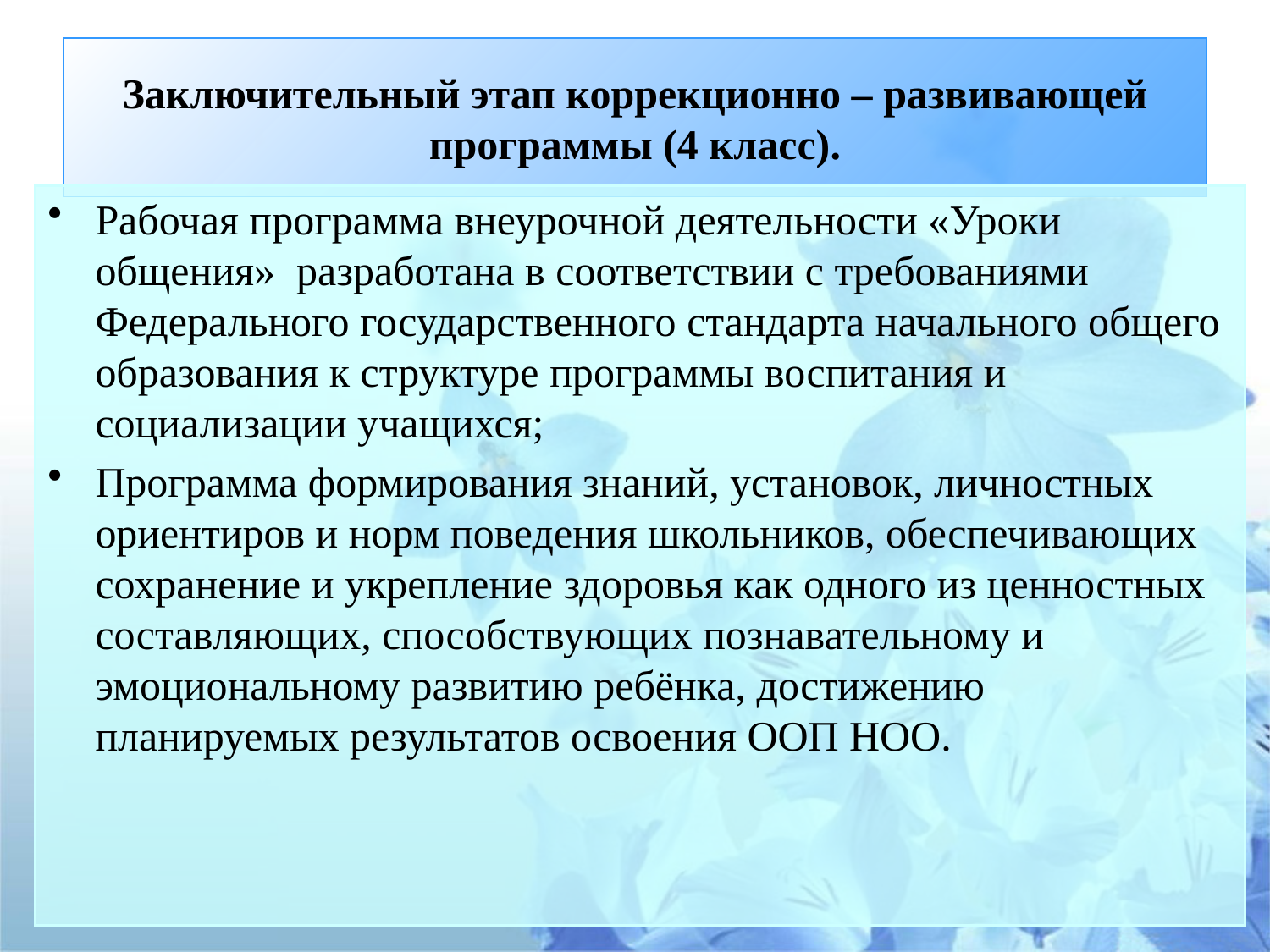

# Заключительный этап коррекционно – развивающей программы (4 класс).
Рабочая программа внеурочной деятельности «Уроки общения»  разработана в соответствии с требованиями Федерального государственного стандарта начального общего образования к структуре программы воспитания и социализации учащихся;
Программа формирования знаний, установок, личностных ориентиров и норм поведения школьников, обеспечивающих сохранение и укрепление здоровья как одного из ценностных составляющих, способствующих познавательному и эмоциональному развитию ребёнка, достижению планируемых результатов освоения ООП НОО.